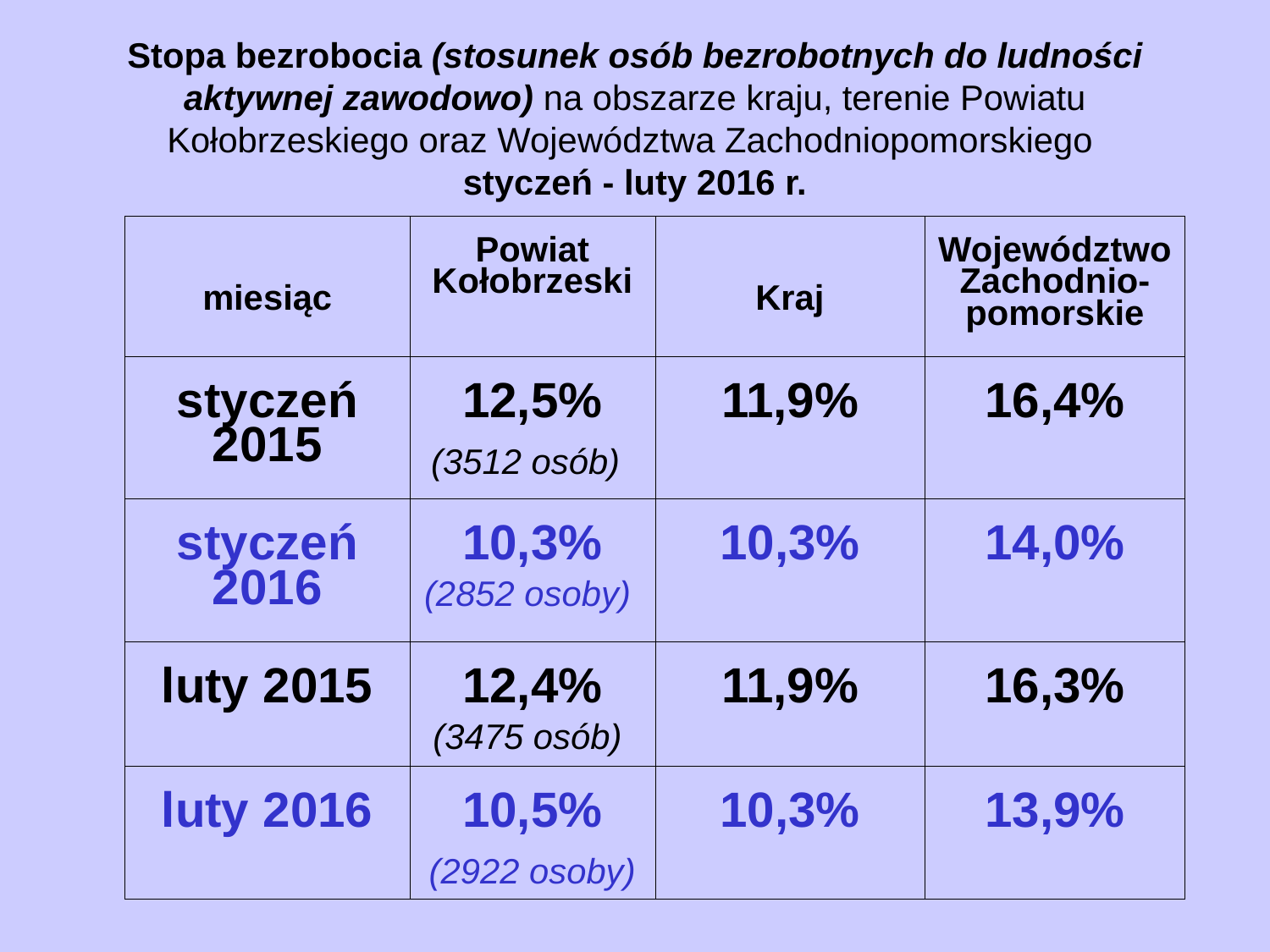

# Stopa bezrobocia (stosunek osób bezrobotnych do ludności aktywnej zawodowo) na obszarze kraju, terenie Powiatu Kołobrzeskiego oraz Województwa Zachodniopomorskiego styczeń - luty 2016 r.
| miesiąc | Powiat Kołobrzeski | Kraj | Województwo Zachodnio-pomorskie |
| --- | --- | --- | --- |
| styczeń 2015 | 12,5% (3512 osób) | 11,9% | 16,4% |
| styczeń 2016 | 10,3% (2852 osoby) | 10,3% | 14,0% |
| luty 2015 | 12,4% (3475 osób) | 11,9% | 16,3% |
| luty 2016 | 10,5% (2922 osoby) | 10,3% | 13,9% |